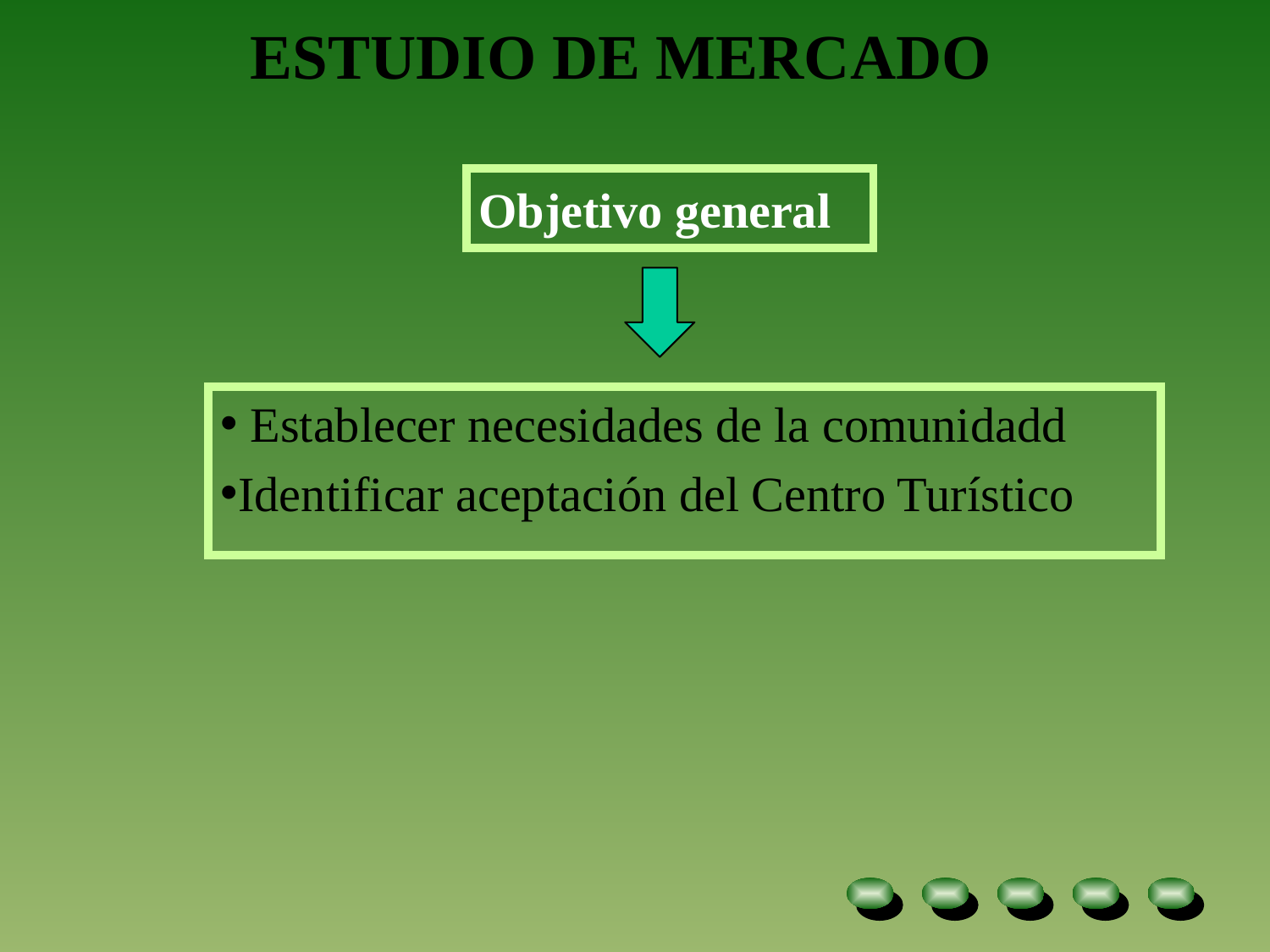

ESTUDIO DE MERCADO
# Objetivo general

 Establecer necesidades de la comunidadd
Identificar aceptación del Centro Turístico